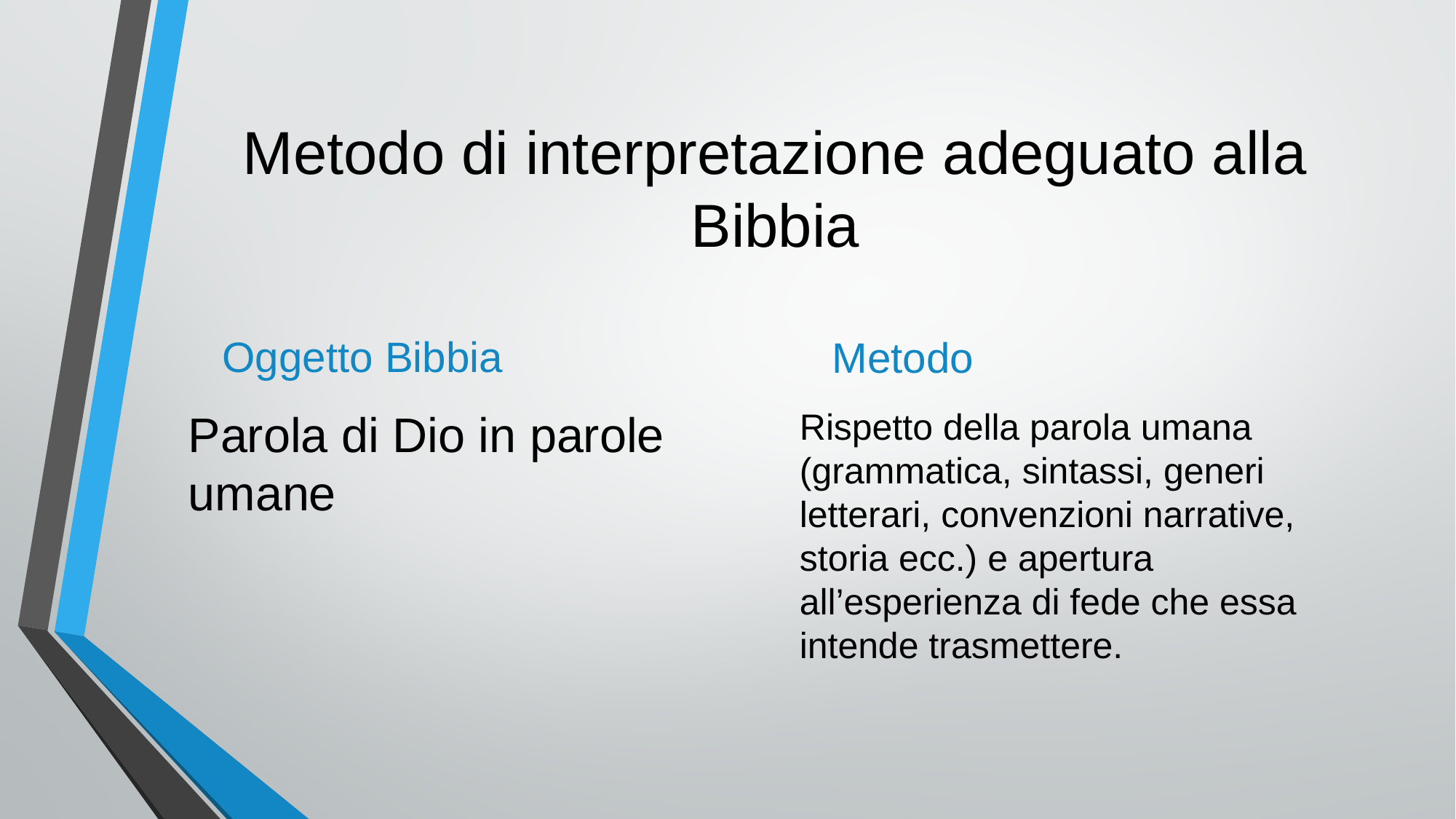

# Metodo di interpretazione adeguato alla Bibbia
Oggetto Bibbia
Metodo
Parola di Dio in parole umane
Rispetto della parola umana (grammatica, sintassi, generi letterari, convenzioni narrative, storia ecc.) e apertura all’esperienza di fede che essa intende trasmettere.